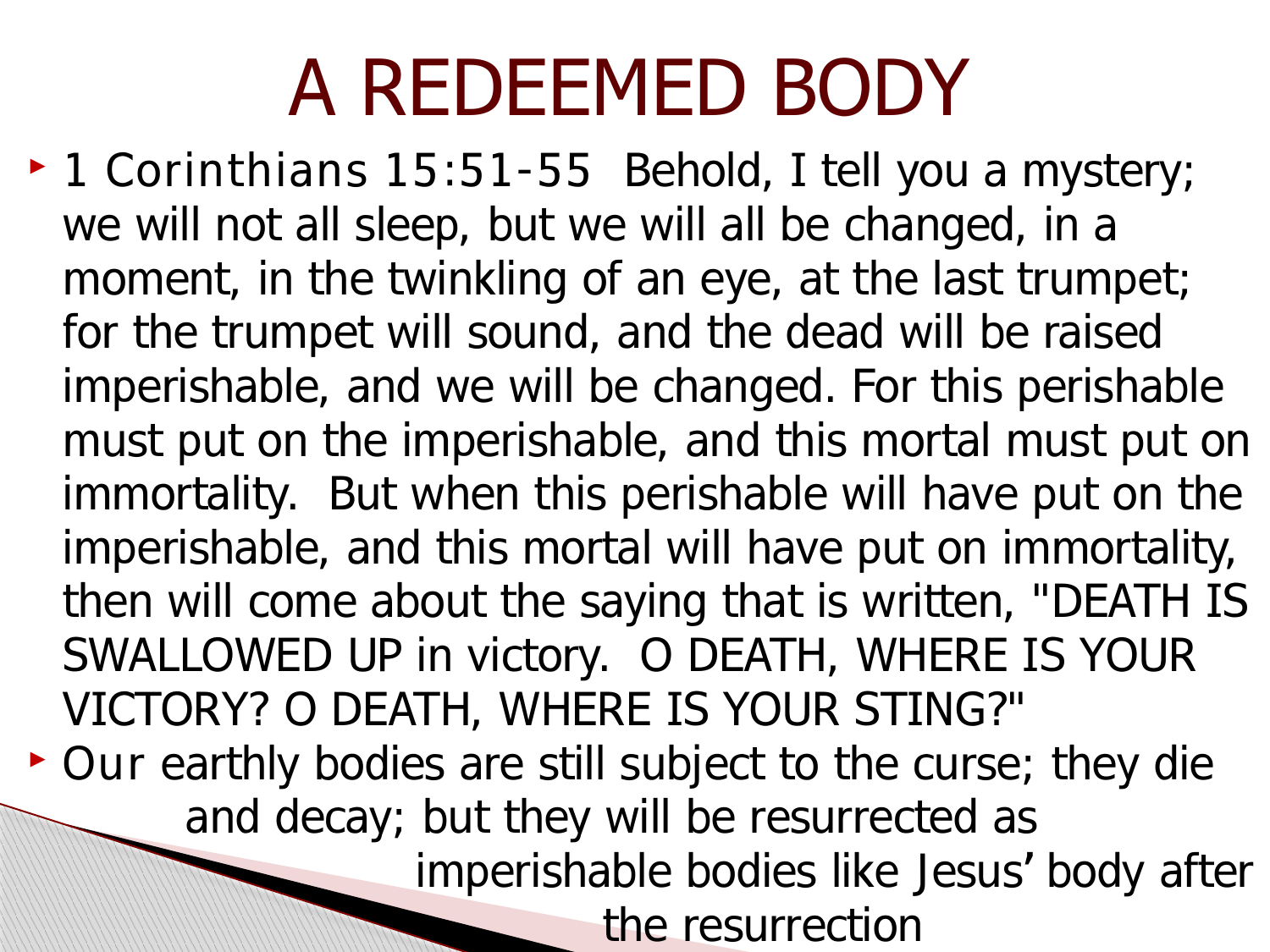

# A REDEEMED BODY
1 Corinthians 15:51-55  Behold, I tell you a mystery; we will not all sleep, but we will all be changed, in a moment, in the twinkling of an eye, at the last trumpet; for the trumpet will sound, and the dead will be raised imperishable, and we will be changed. For this perishable must put on the imperishable, and this mortal must put on immortality.  But when this perishable will have put on the imperishable, and this mortal will have put on immortality, then will come about the saying that is written, "DEATH IS SWALLOWED UP in victory.  O DEATH, WHERE IS YOUR VICTORY? O DEATH, WHERE IS YOUR STING?"
Our earthly bodies are still subject to the curse; they die
           and decay; but they will be resurrected as
                           imperishable bodies like Jesus’ body after
                                        the resurrection